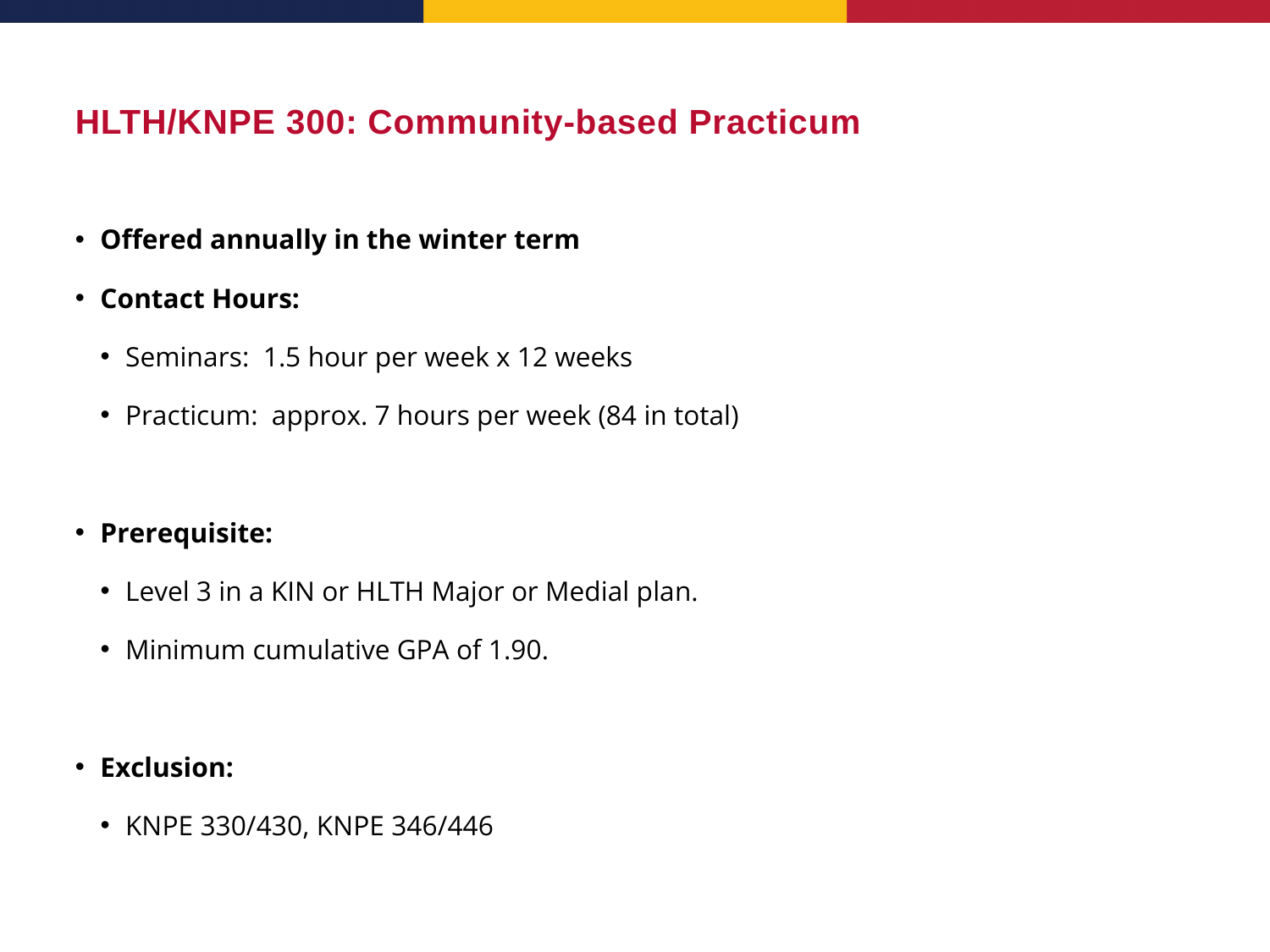

# HLTH/KNPE 300: Community-based Practicum
Offered annually in the winter term
Contact Hours:
Seminars:  1.5 hour per week x 12 weeks
Practicum:  approx. 7 hours per week (84 in total)

Prerequisite:
Level 3 in a KIN or HLTH Major or Medial plan.
Minimum cumulative GPA of 1.90.

Exclusion:
KNPE 330/430, KNPE 346/446